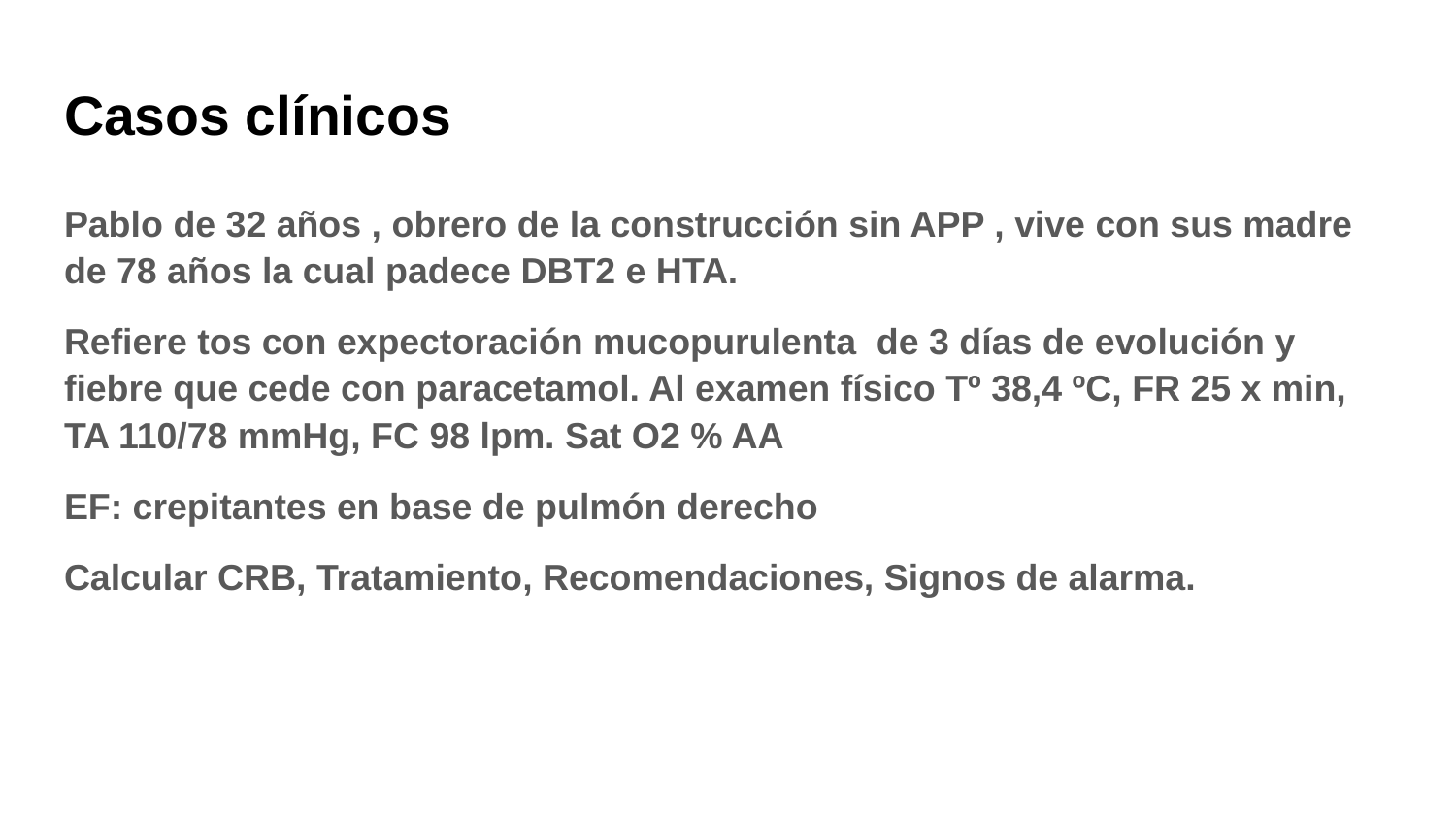

# Casos clínicos
Pablo de 32 años , obrero de la construcción sin APP , vive con sus madre de 78 años la cual padece DBT2 e HTA.
Refiere tos con expectoración mucopurulenta  de 3 días de evolución y fiebre que cede con paracetamol. Al examen físico Tº 38,4 ºC, FR 25 x min, TA 110/78 mmHg, FC 98 lpm. Sat O2 % AA
EF: crepitantes en base de pulmón derecho
Calcular CRB, Tratamiento, Recomendaciones, Signos de alarma.